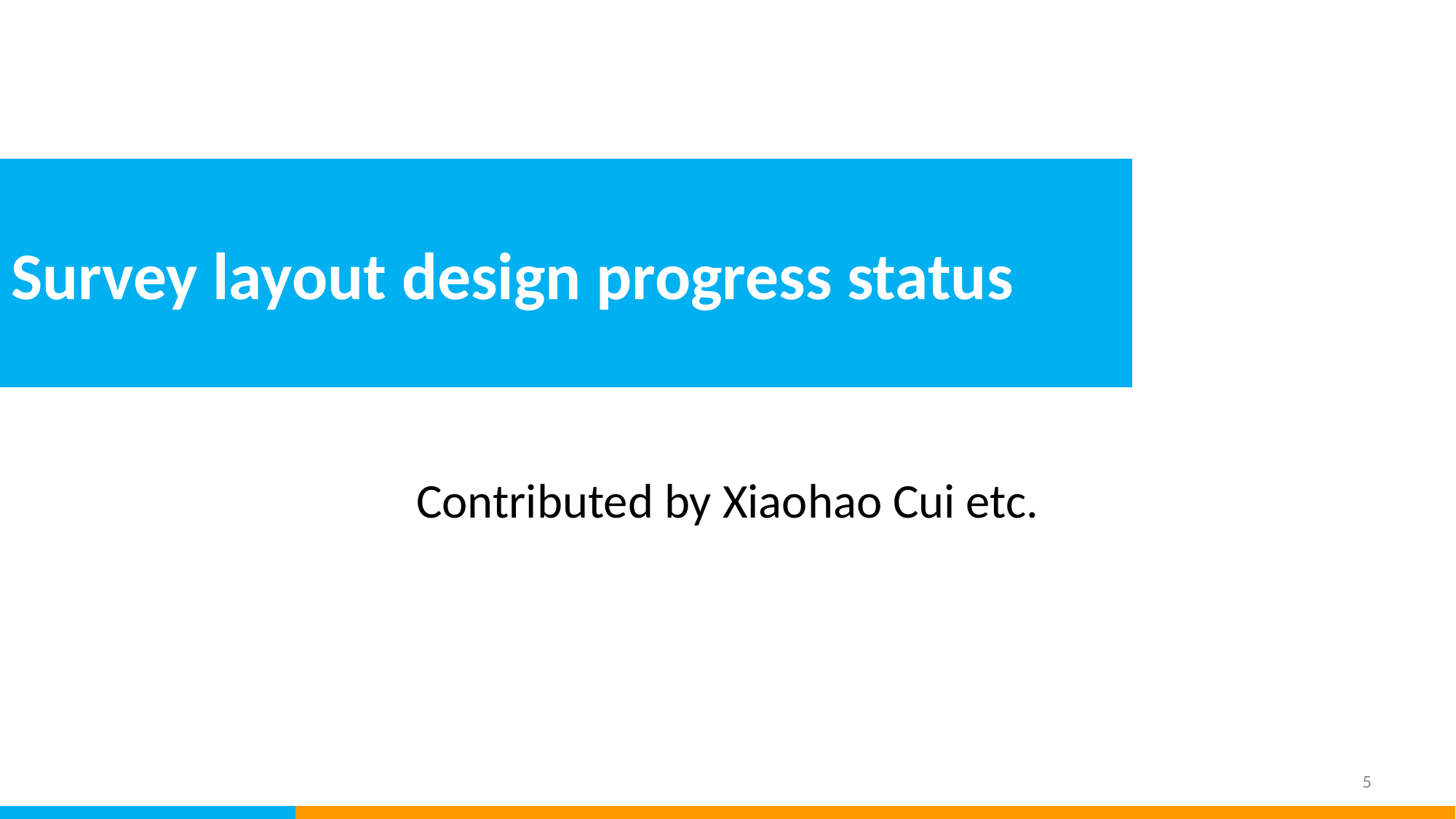

Survey layout design progress status
Contributed by Xiaohao Cui etc.
5